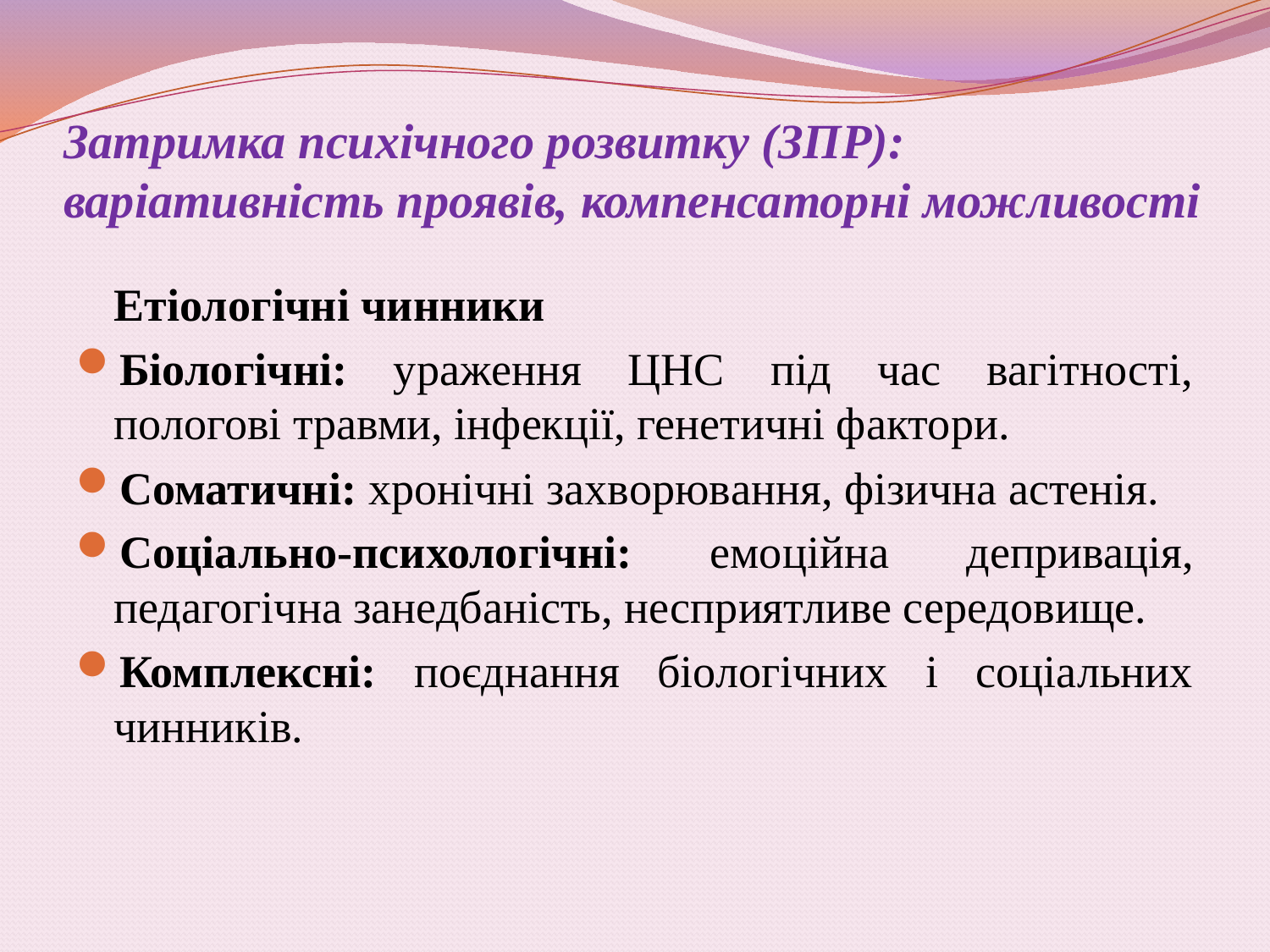

# Затримка психічного розвитку (ЗПР): варіативність проявів, компенсаторні можливості
	Етіологічні чинники
Біологічні: ураження ЦНС під час вагітності, пологові травми, інфекції, генетичні фактори.
Соматичні: хронічні захворювання, фізична астенія.
Соціально-психологічні: емоційна депривація, педагогічна занедбаність, несприятливе середовище.
Комплексні: поєднання біологічних і соціальних чинників.